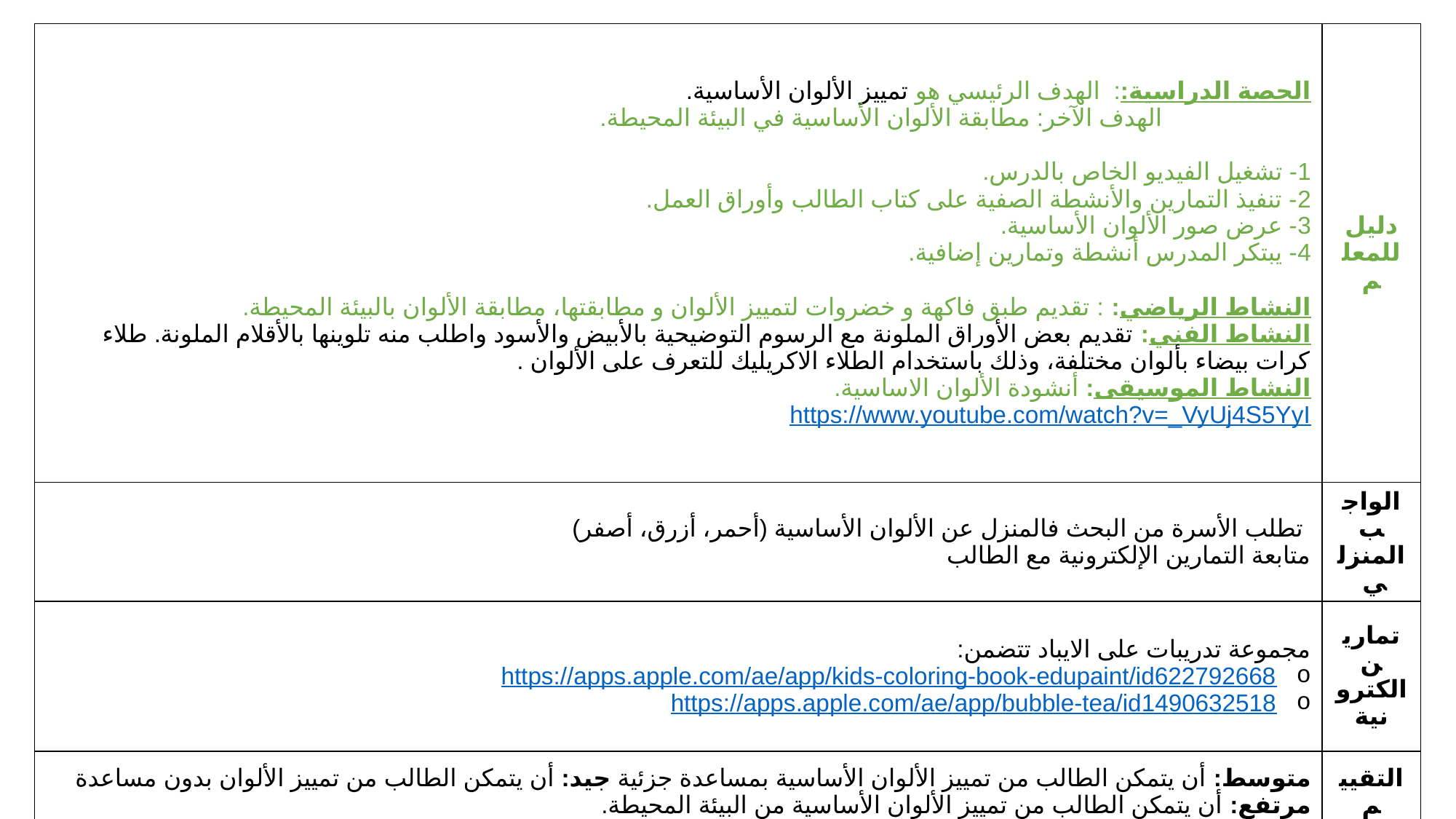

| الحصة الدراسية:: الهدف الرئيسي هو تمييز الألوان الأساسية. الهدف الآخر: مطابقة الألوان الأساسية في البيئة المحيطة. 1- تشغيل الفيديو الخاص بالدرس. 2- تنفيذ التمارين والأنشطة الصفية على كتاب الطالب وأوراق العمل. 3- عرض صور الألوان الأساسية. 4- يبتكر المدرس أنشطة وتمارين إضافية. النشاط الرياضي: : تقديم طبق فاكهة و خضروات لتمييز الألوان و مطابقتها، مطابقة الألوان بالبيئة المحيطة. النشاط الفني: تقديم بعض الأوراق الملونة مع الرسوم التوضيحية بالأبيض والأسود واطلب منه تلوينها بالأقلام الملونة. طلاء كرات بيضاء بألوان مختلفة، وذلك باستخدام الطلاء الاكريليك للتعرف على الألوان . النشاط الموسيقى: أنشودة الألوان الاساسية. https://www.youtube.com/watch?v=\_VyUj4S5YyI | دليل للمعلم |
| --- | --- |
| تطلب الأسرة من البحث فالمنزل عن الألوان الأساسية (أحمر، أزرق، أصفر) متابعة التمارين الإلكترونية مع الطالب | الواجب المنزلي |
| مجموعة تدريبات على الايباد تتضمن: https://apps.apple.com/ae/app/kids-coloring-book-edupaint/id622792668 https://apps.apple.com/ae/app/bubble-tea/id1490632518 | تمارين الكترونية |
| متوسط: أن يتمكن الطالب من تمييز الألوان الأساسية بمساعدة جزئية جيد: أن يتمكن الطالب من تمييز الألوان بدون مساعدة مرتفع: أن يتمكن الطالب من تمييز الألوان الأساسية من البيئة المحيطة. | التقييم |